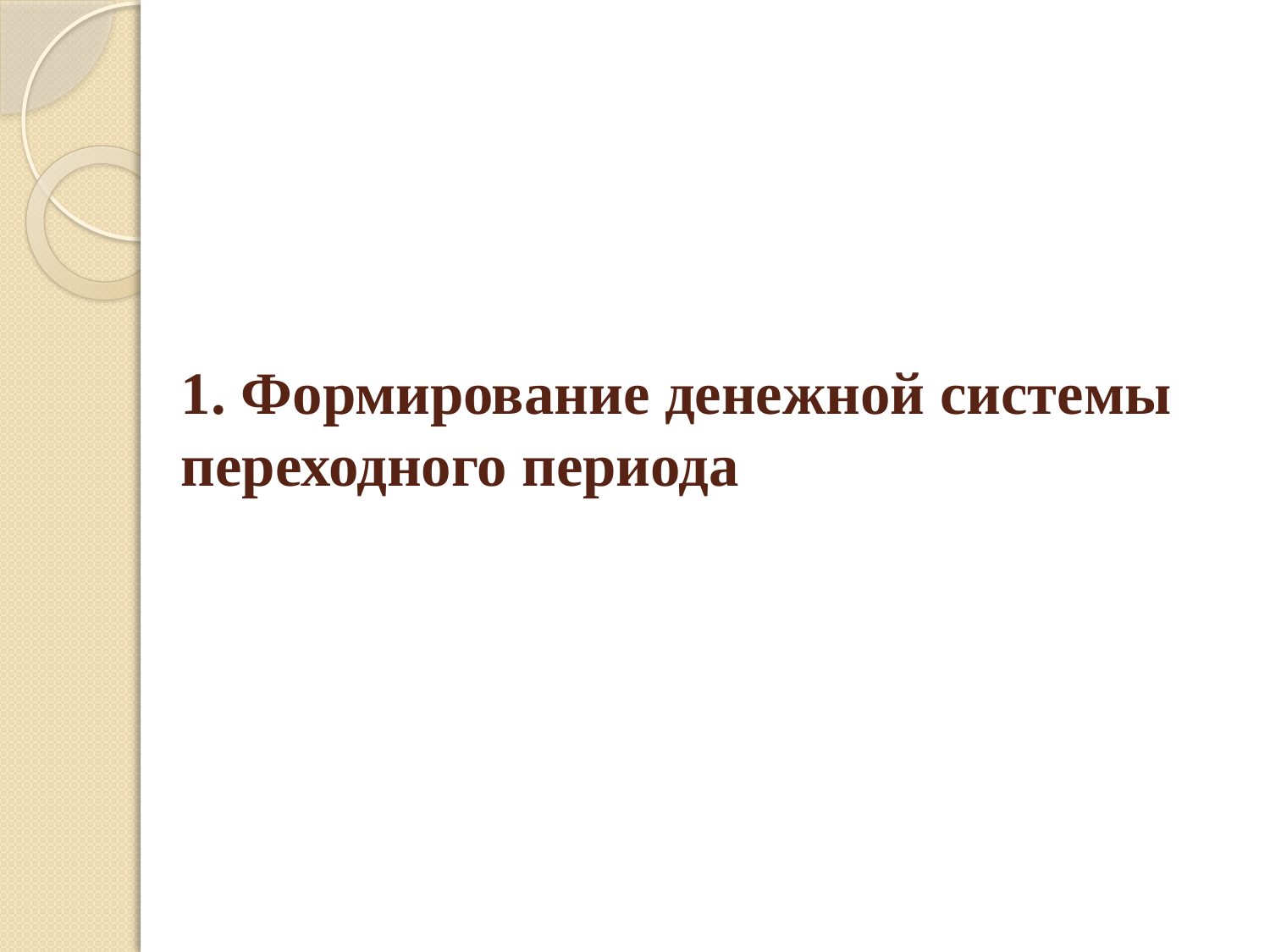

# 1. Формирование денежной системы переходного периода